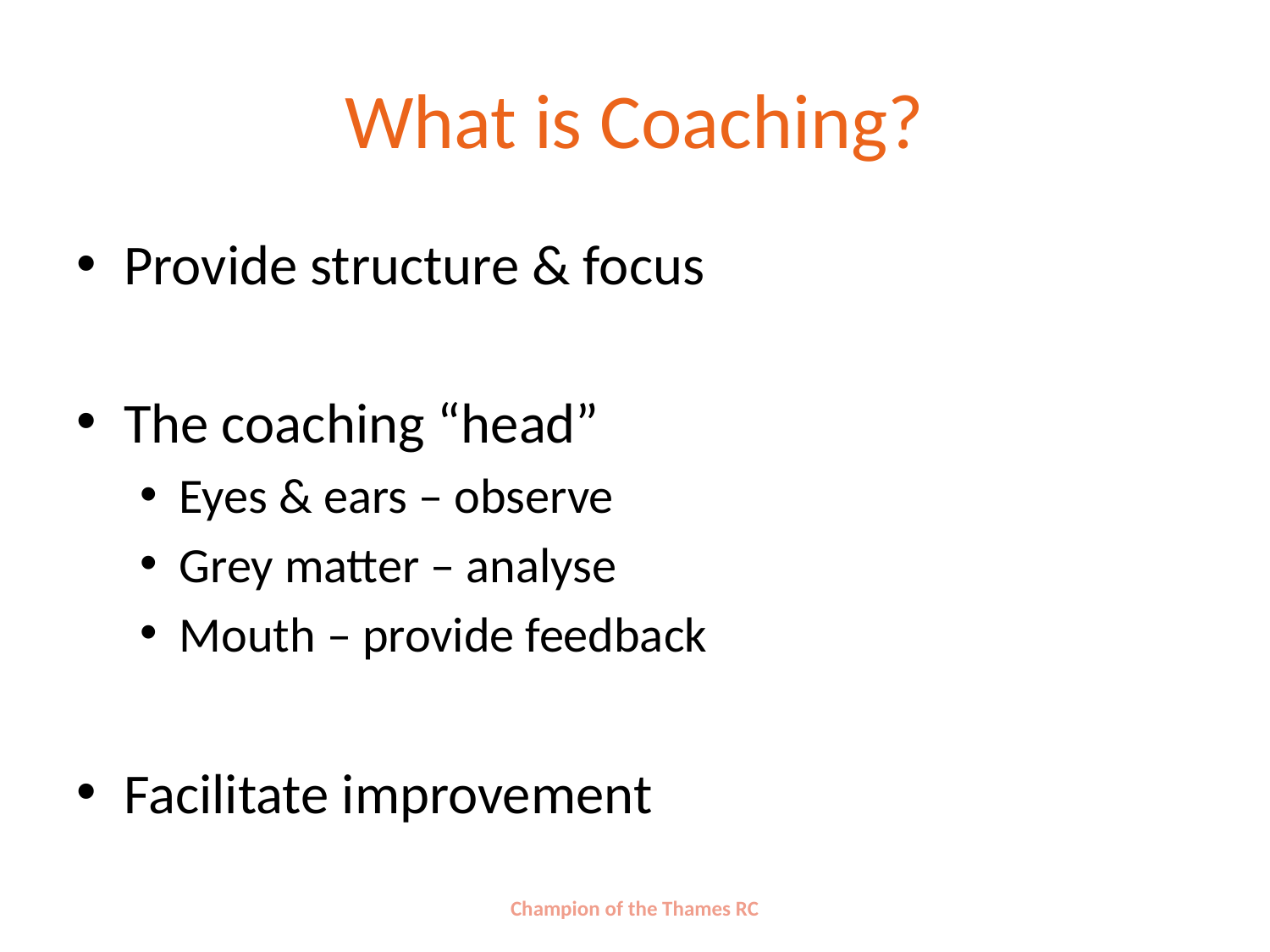

# What is Coaching?
Provide structure & focus

The coaching “head”
Eyes & ears – observe
Grey matter – analyse
Mouth – provide feedback

Facilitate improvement
Champion of the Thames RC